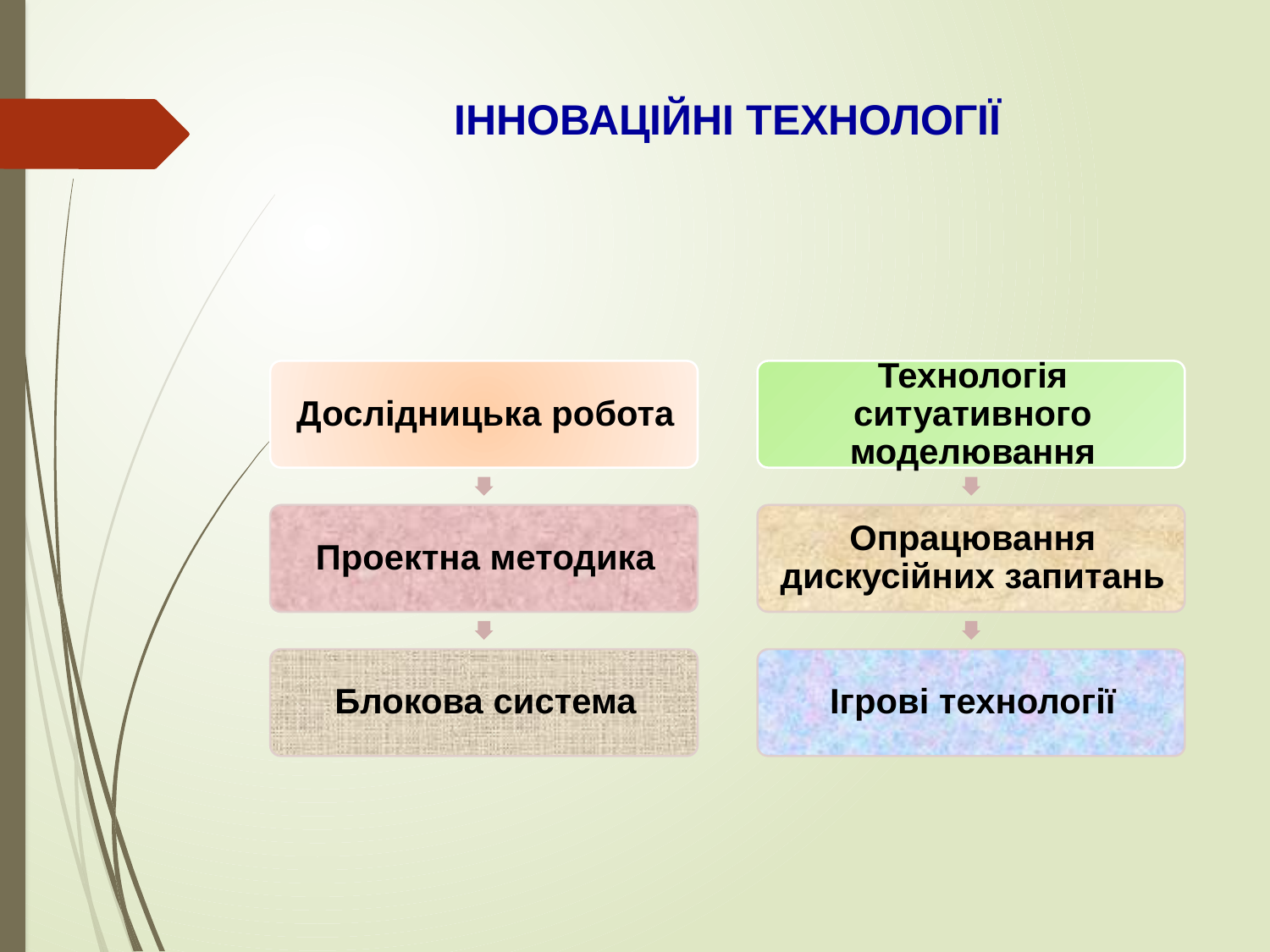

# ІННОВАЦІЙНІ ТЕХНОЛОГІЇ
Дослідницька робота
Проектна методика
Блокова система
Технологія ситуативного моделювання
Опрацювання дискусійних запитань
Ігрові технології